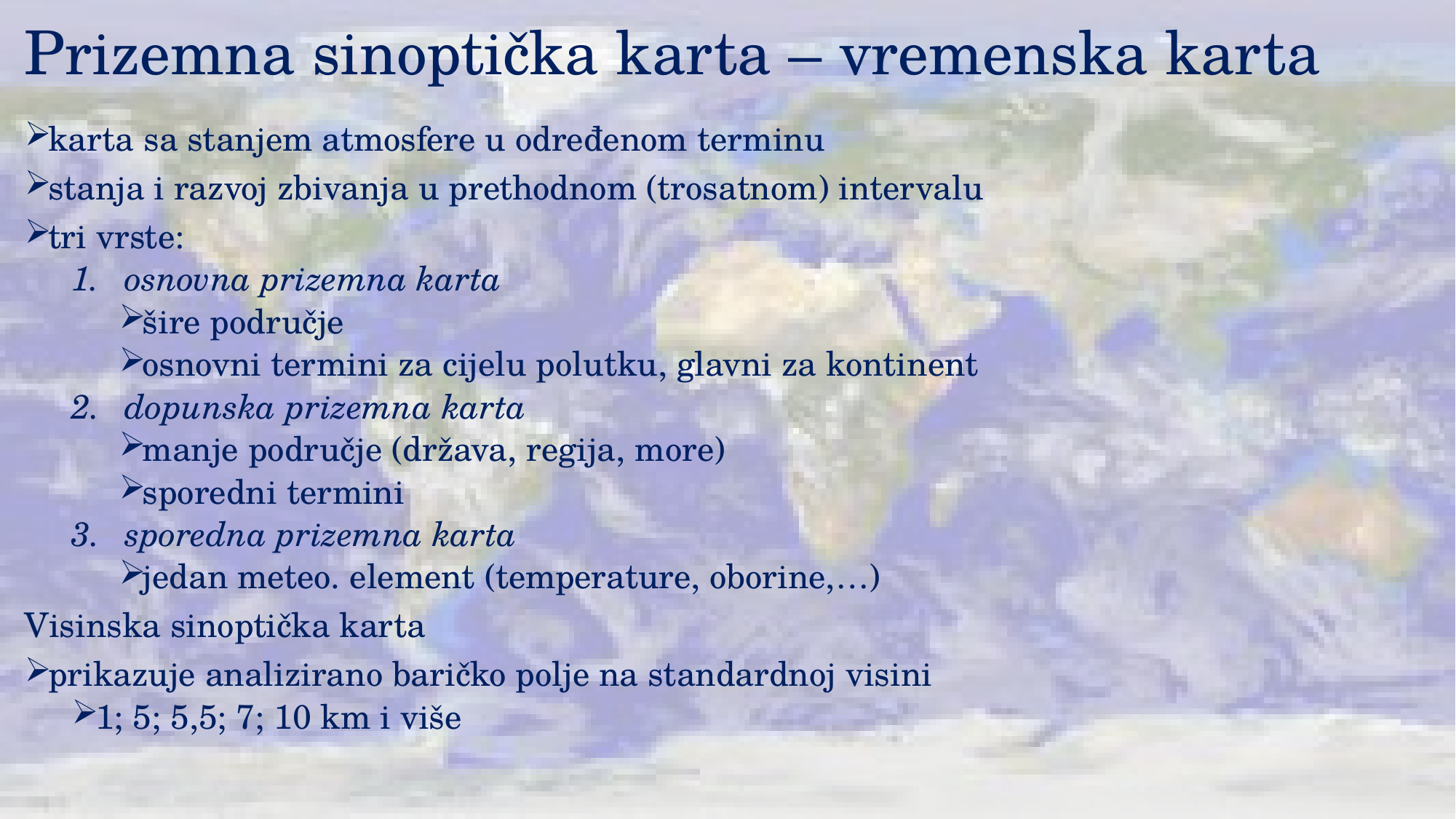

# Prizemna sinoptička karta – vremenska karta
karta sa stanjem atmosfere u određenom terminu
stanja i razvoj zbivanja u prethodnom (trosatnom) intervalu
tri vrste:
osnovna prizemna karta
šire područje
osnovni termini za cijelu polutku, glavni za kontinent
dopunska prizemna karta
manje područje (država, regija, more)
sporedni termini
sporedna prizemna karta
jedan meteo. element (temperature, oborine,…)
Visinska sinoptička karta
prikazuje analizirano baričko polje na standardnoj visini
1; 5; 5,5; 7; 10 km i više